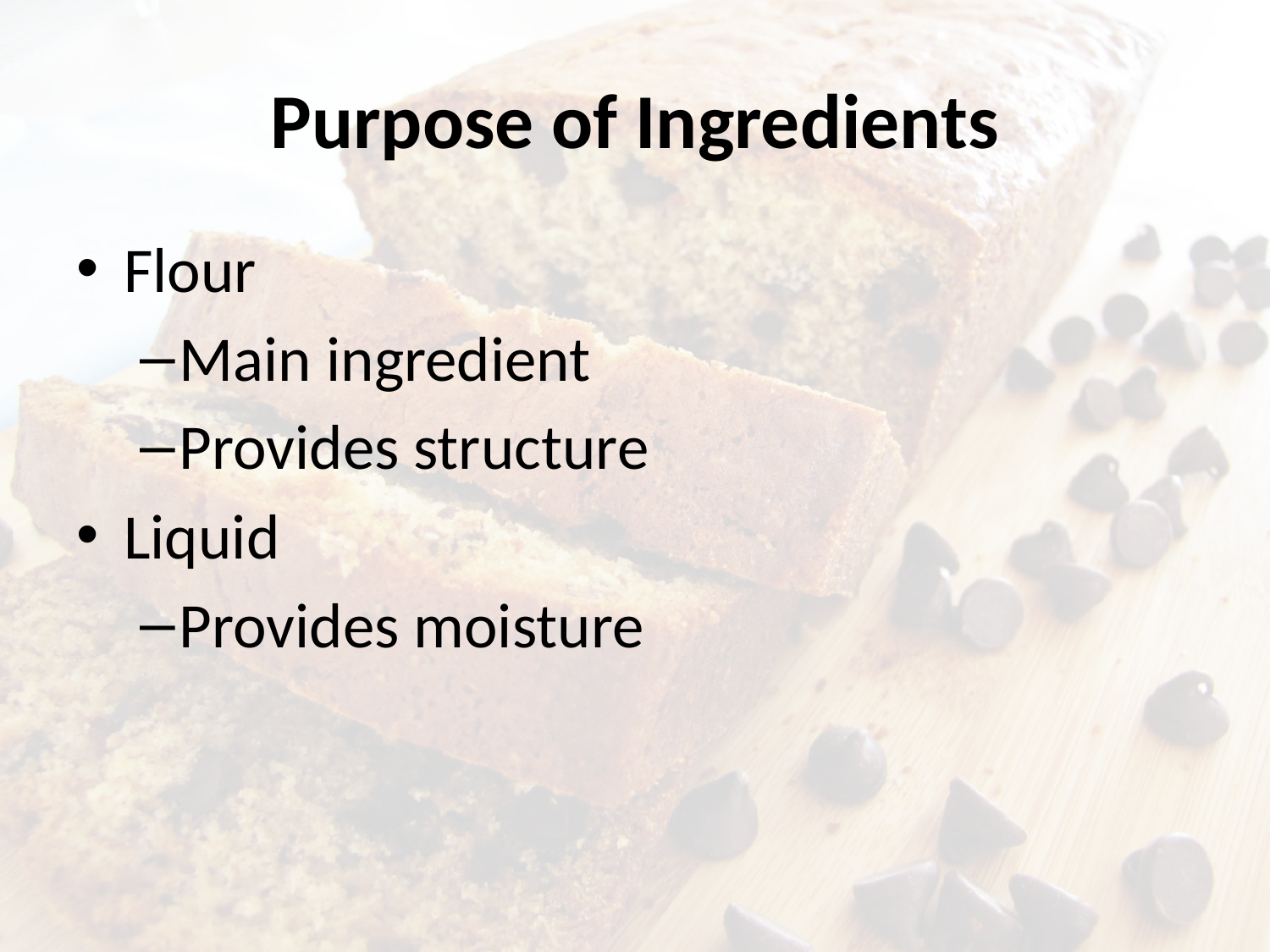

# Purpose of Ingredients
Flour
Main ingredient
Provides structure
Liquid
Provides moisture